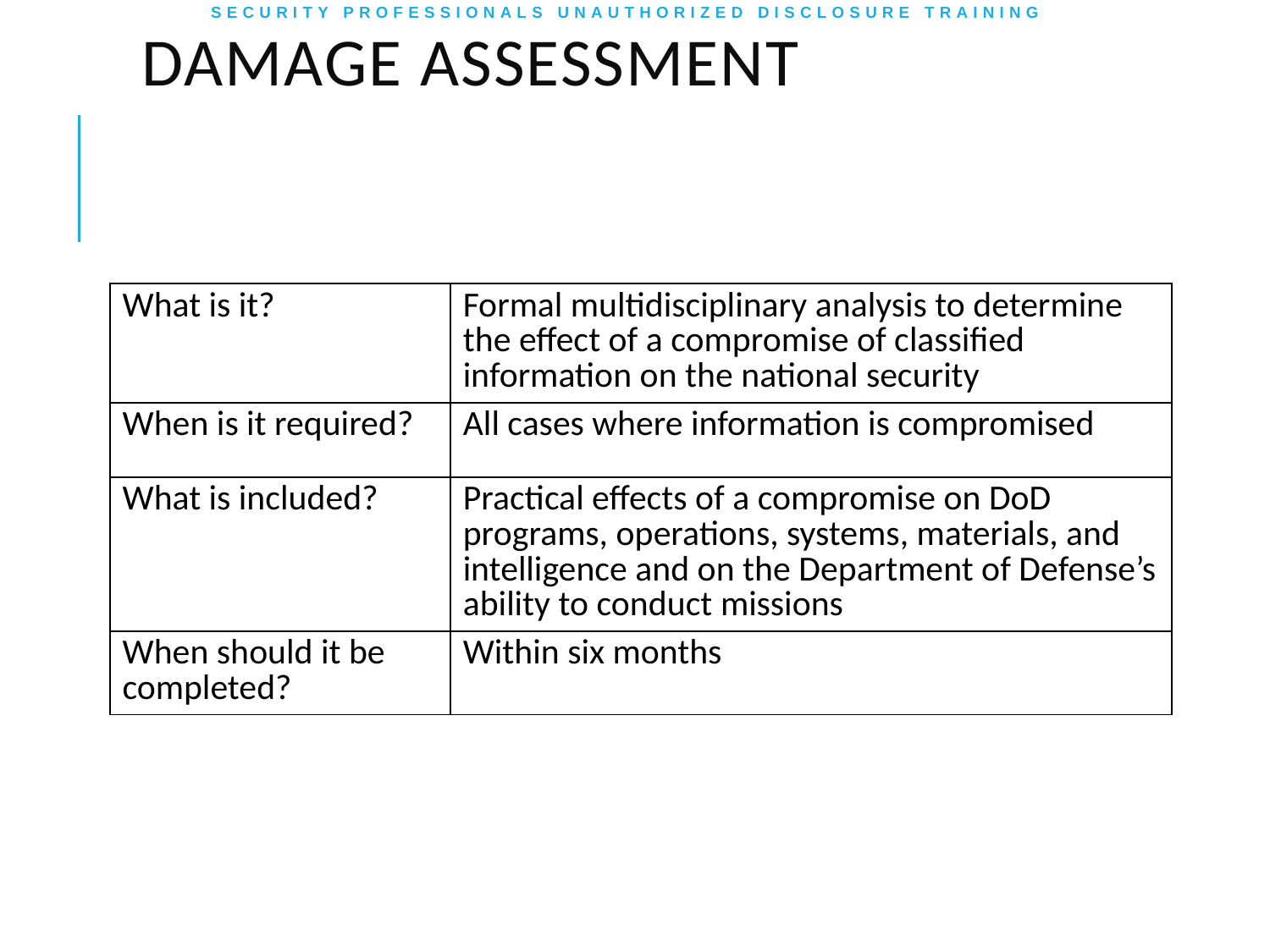

# Damage Assessment
| What is it? | Formal multidisciplinary analysis to determine the effect of a compromise of classified information on the national security |
| --- | --- |
| When is it required? | All cases where information is compromised |
| What is included? | Practical effects of a compromise on DoD programs, operations, systems, materials, and intelligence and on the Department of Defense’s ability to conduct missions |
| When should it be completed? | Within six months |